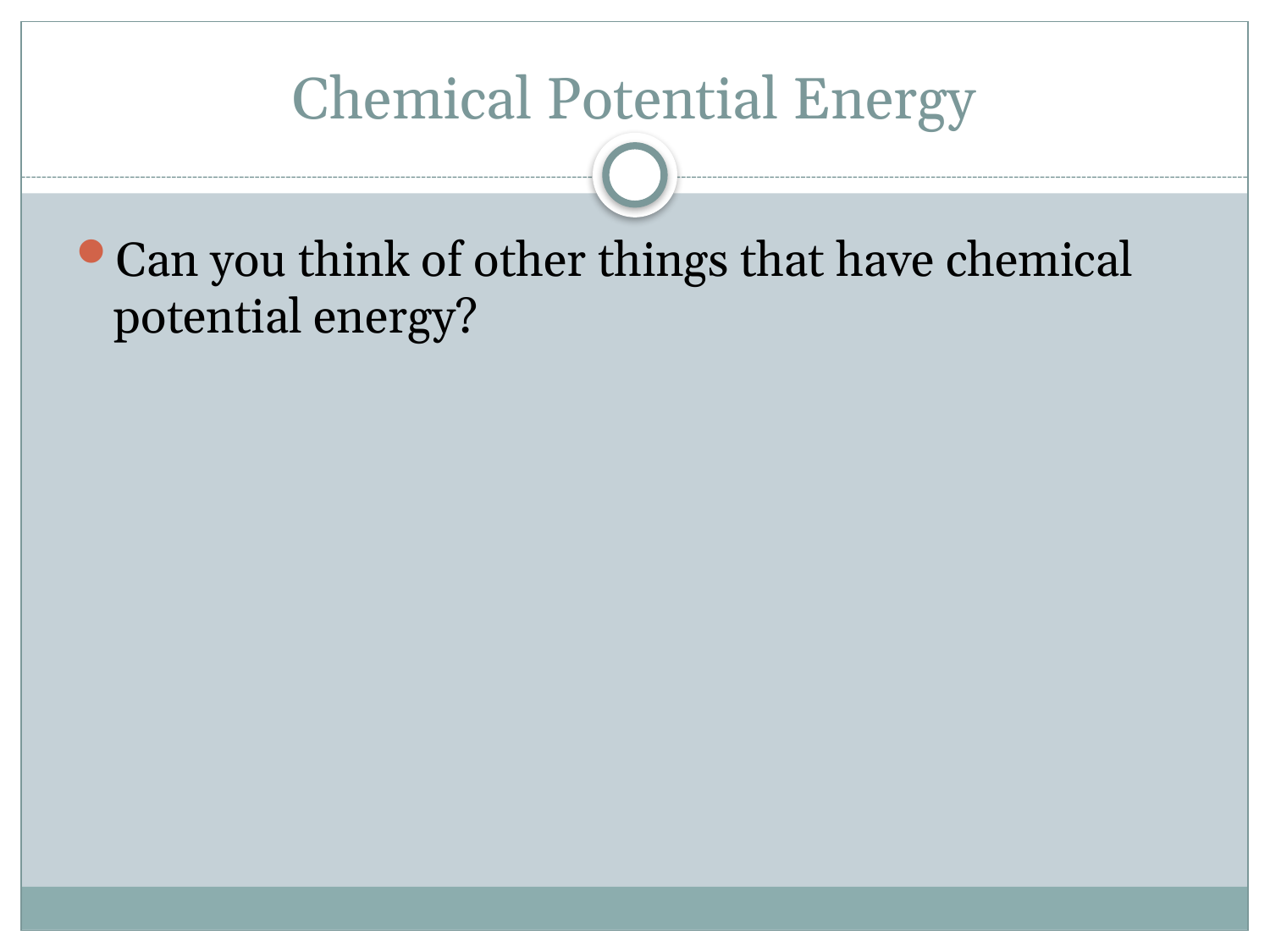

# Chemical Potential Energy
Can you think of other things that have chemical potential energy?